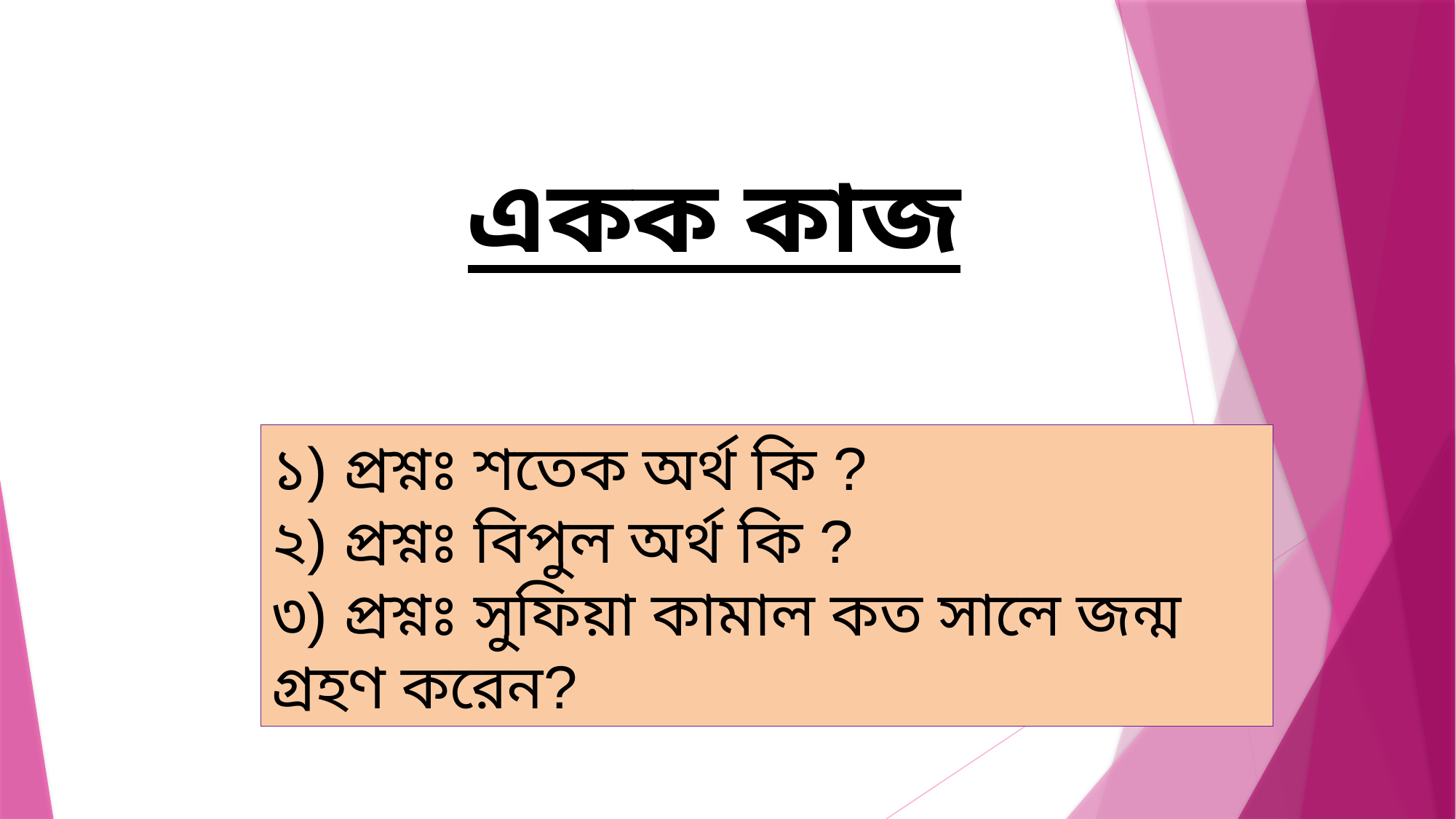

একক কাজ
১) প্রশ্নঃ শতেক অর্থ কি ?
২) প্রশ্নঃ বিপুল অর্থ কি ?
৩) প্রশ্নঃ সুফিয়া কামাল কত সালে জন্ম গ্রহণ করেন?